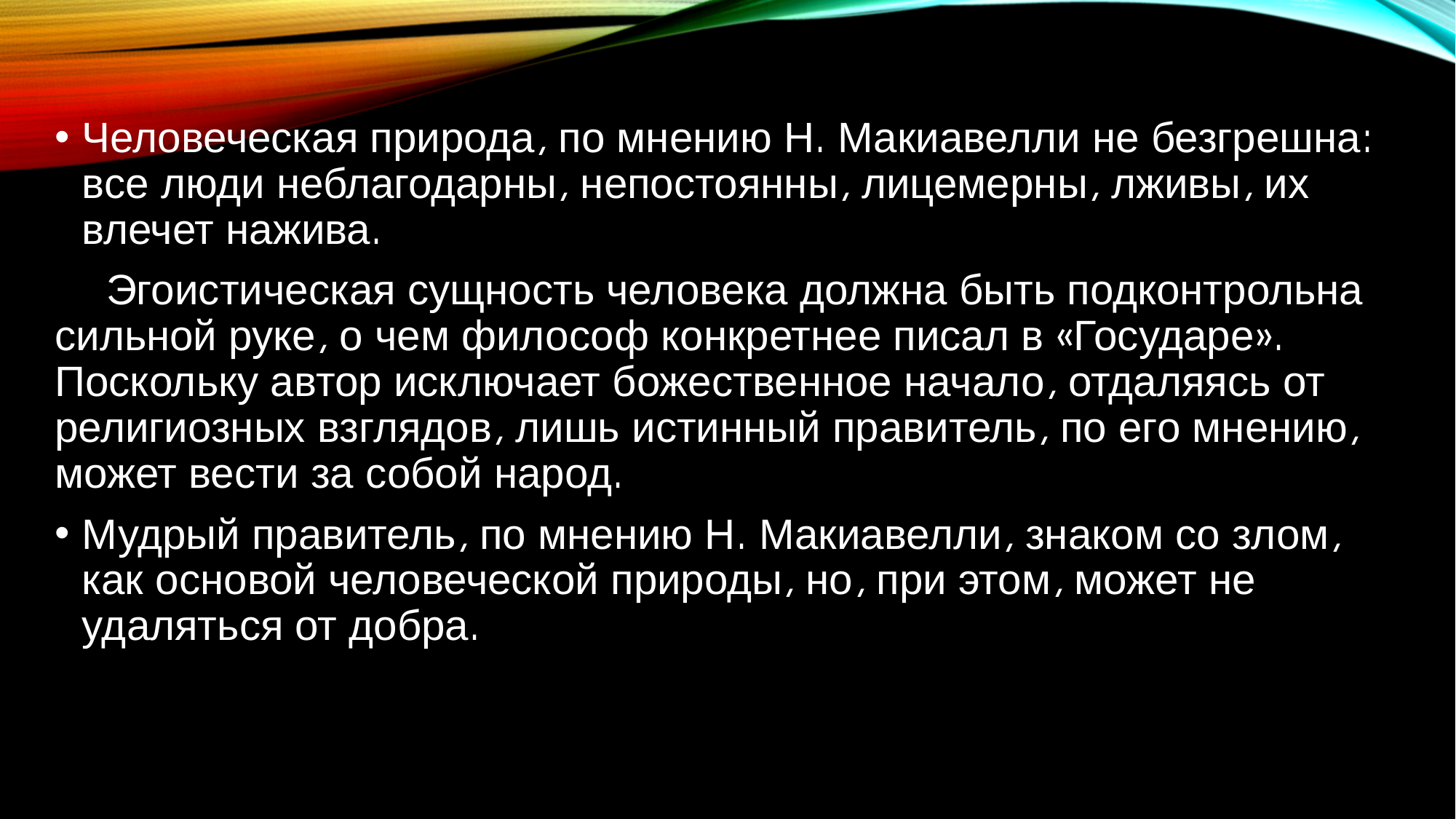

Человеческая природа, по мнению Н. Макиавелли не безгрешна: все люди неблагодарны, непостоянны, лицемерны, лживы, их влечет нажива.
Эгоистическая сущность человека должна быть подконтрольна сильной руке, о чем философ конкретнее писал в «Государе». Поскольку автор исключает божественное начало, отдаляясь от религиозных взглядов, лишь истинный правитель, по его мнению, может вести за собой народ.
Мудрый правитель, по мнению Н. Макиавелли, знаком со злом, как основой человеческой природы, но, при этом, может не удаляться от добра.